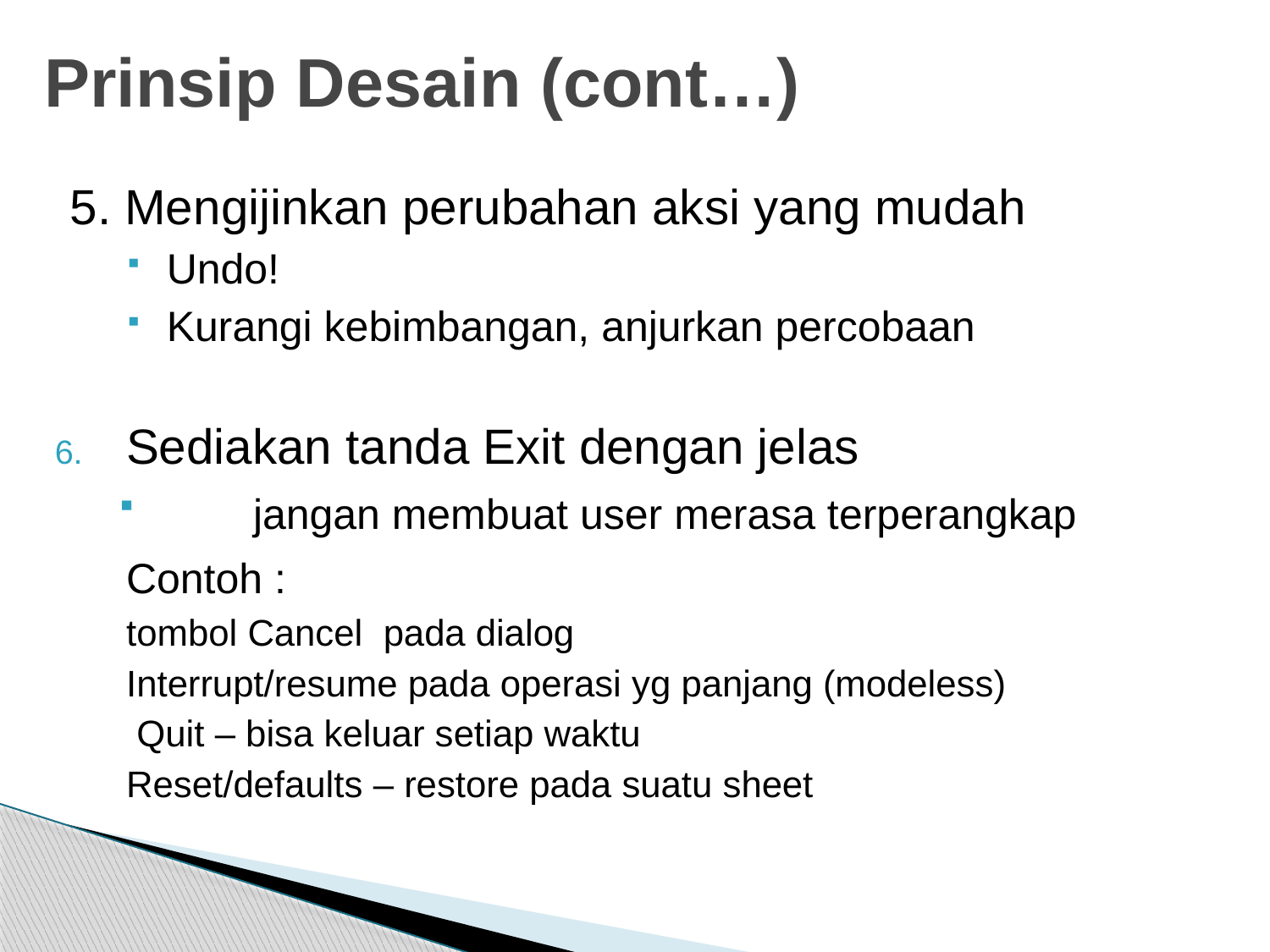

# Prinsip Desain (cont…)
5. Mengijinkan perubahan aksi yang mudah
Undo!
Kurangi kebimbangan, anjurkan percobaan

Sediakan tanda Exit dengan jelas
	jangan membuat user merasa terperangkap
	Contoh :
	tombol Cancel  pada dialog
	Interrupt/resume pada operasi yg panjang (modeless)
	 Quit – bisa keluar setiap waktu
	Reset/defaults – restore pada suatu sheet